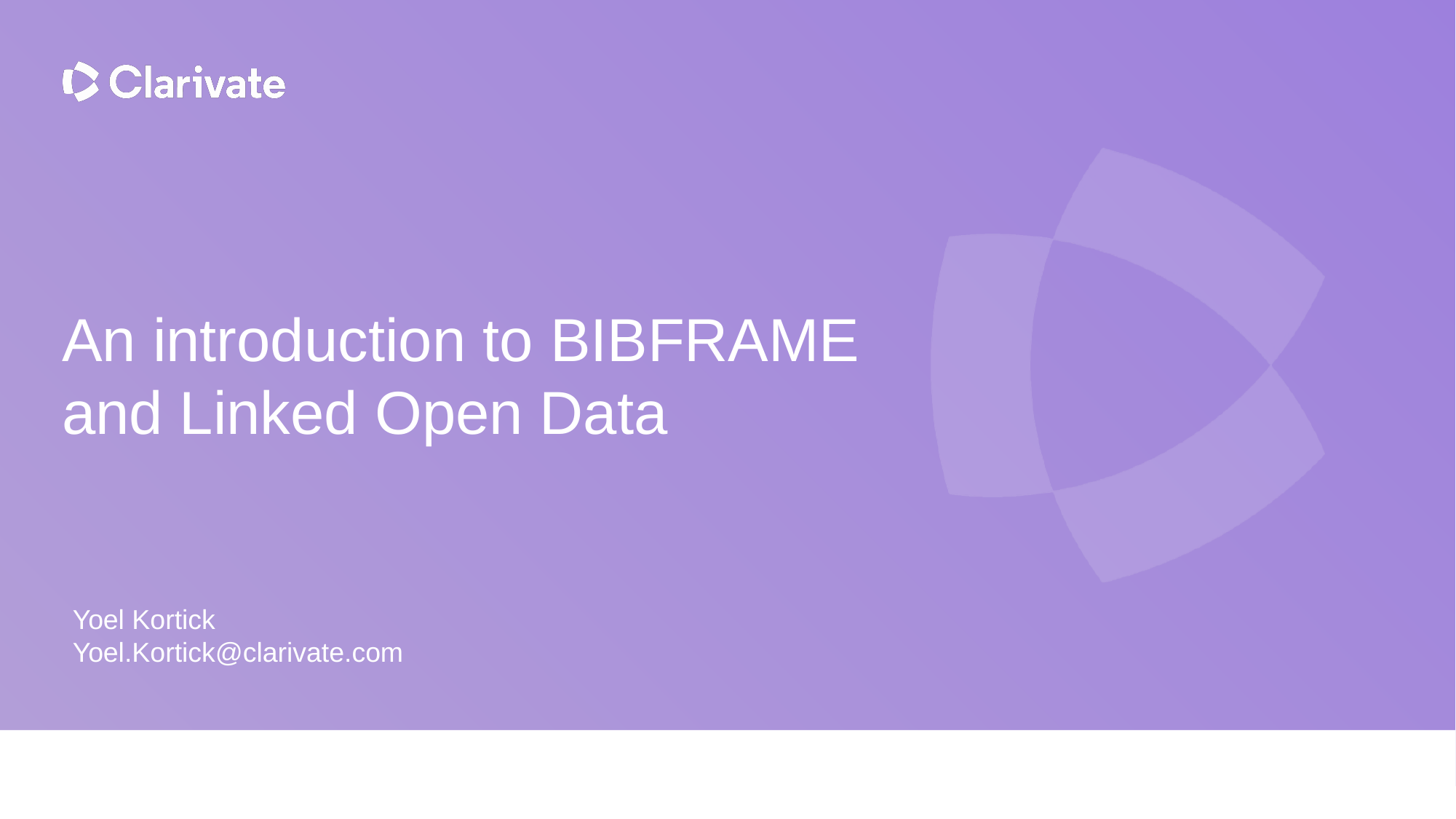

An introduction to BIBFRAME and Linked Open Data

Yoel Kortick
Yoel.Kortick@clarivate.com